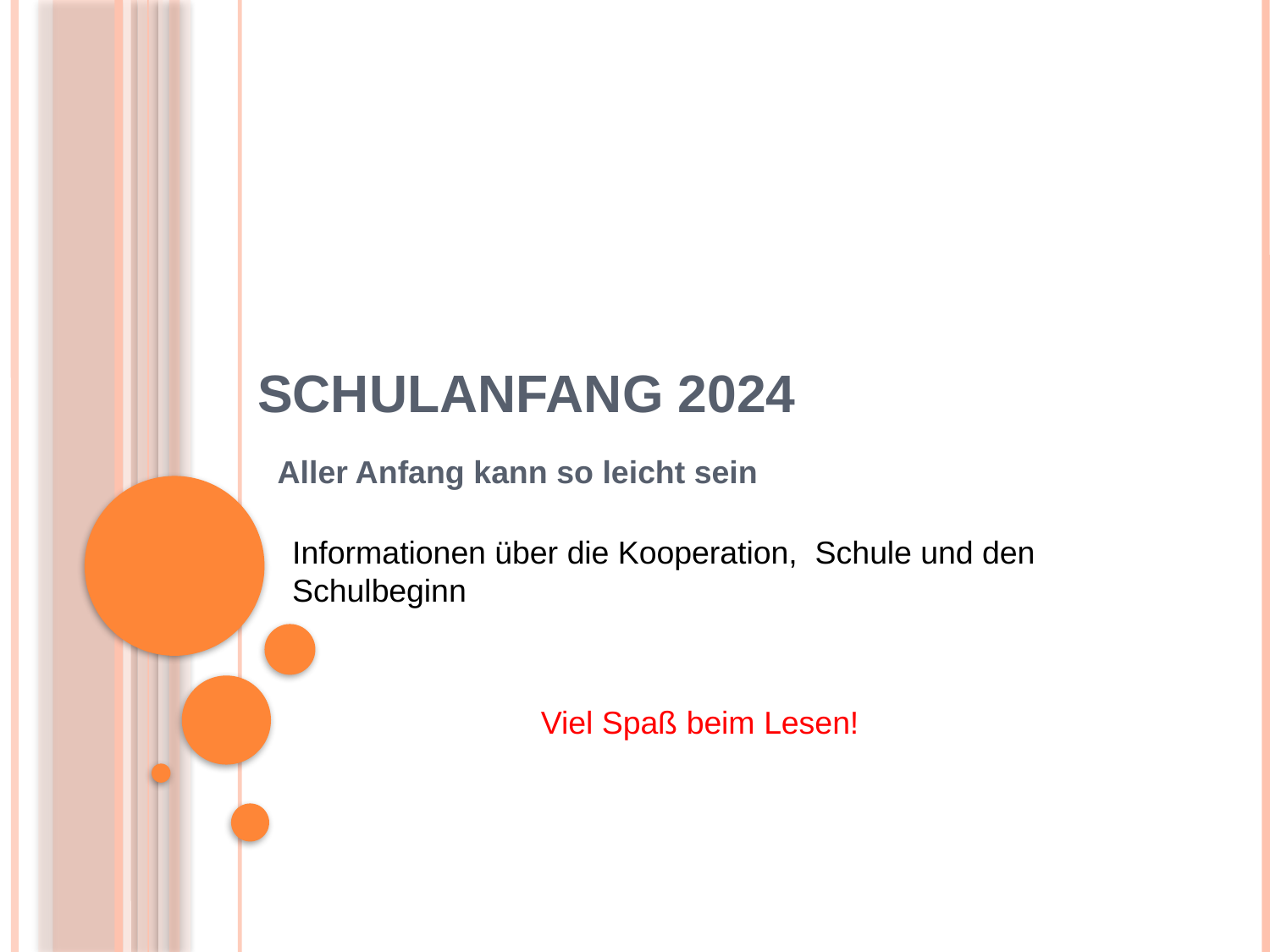

# Schulanfang 2024
Aller Anfang kann so leicht sein
Informationen über die Kooperation,  Schule und den Schulbeginn
Viel Spaß beim Lesen!